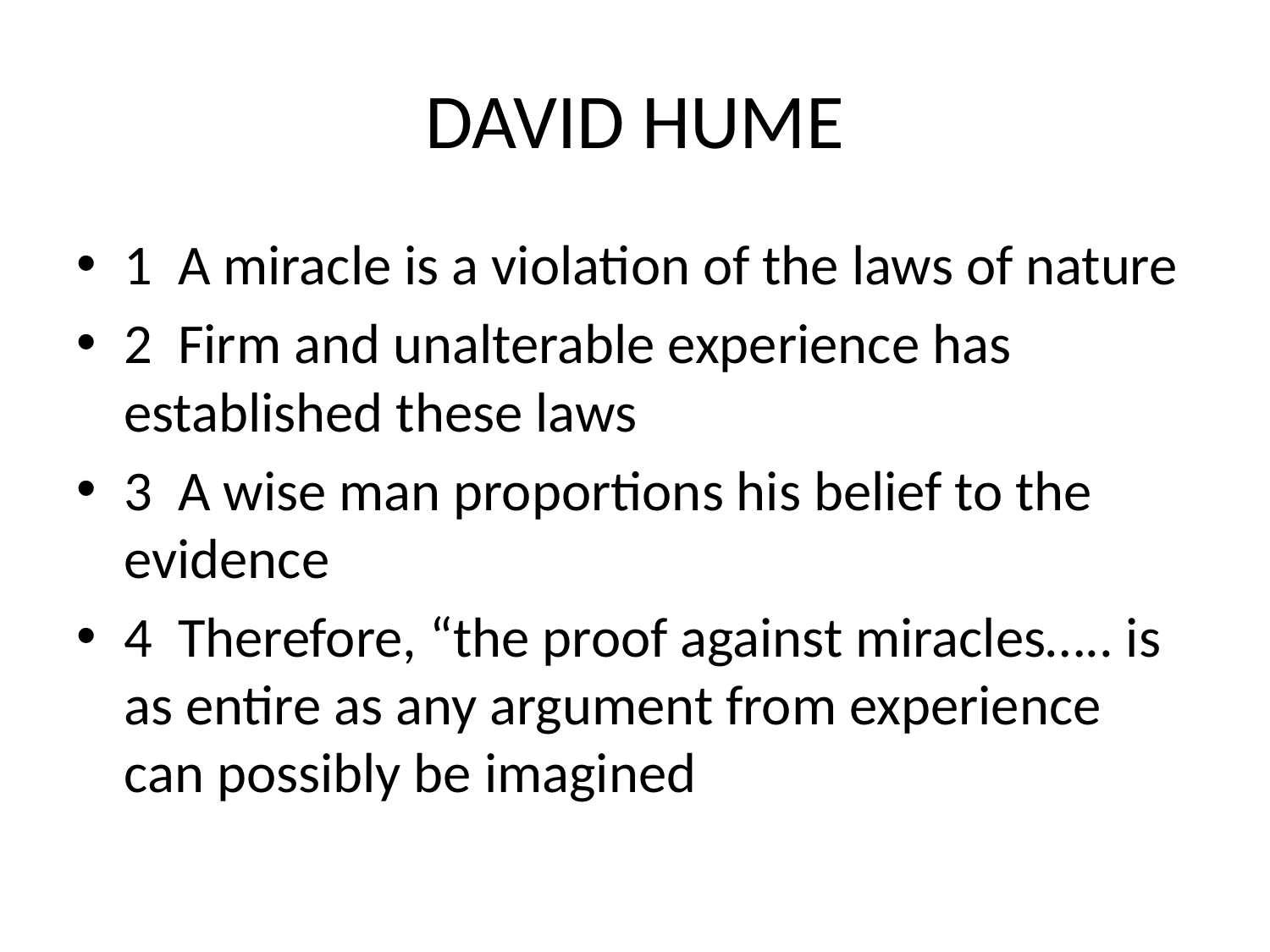

# DAVID HUME
1  A miracle is a violation of the laws of nature
2  Firm and unalterable experience has established these laws
3  A wise man proportions his belief to the evidence
4  Therefore, “the proof against miracles….. is as entire as any argument from experience can possibly be imagined